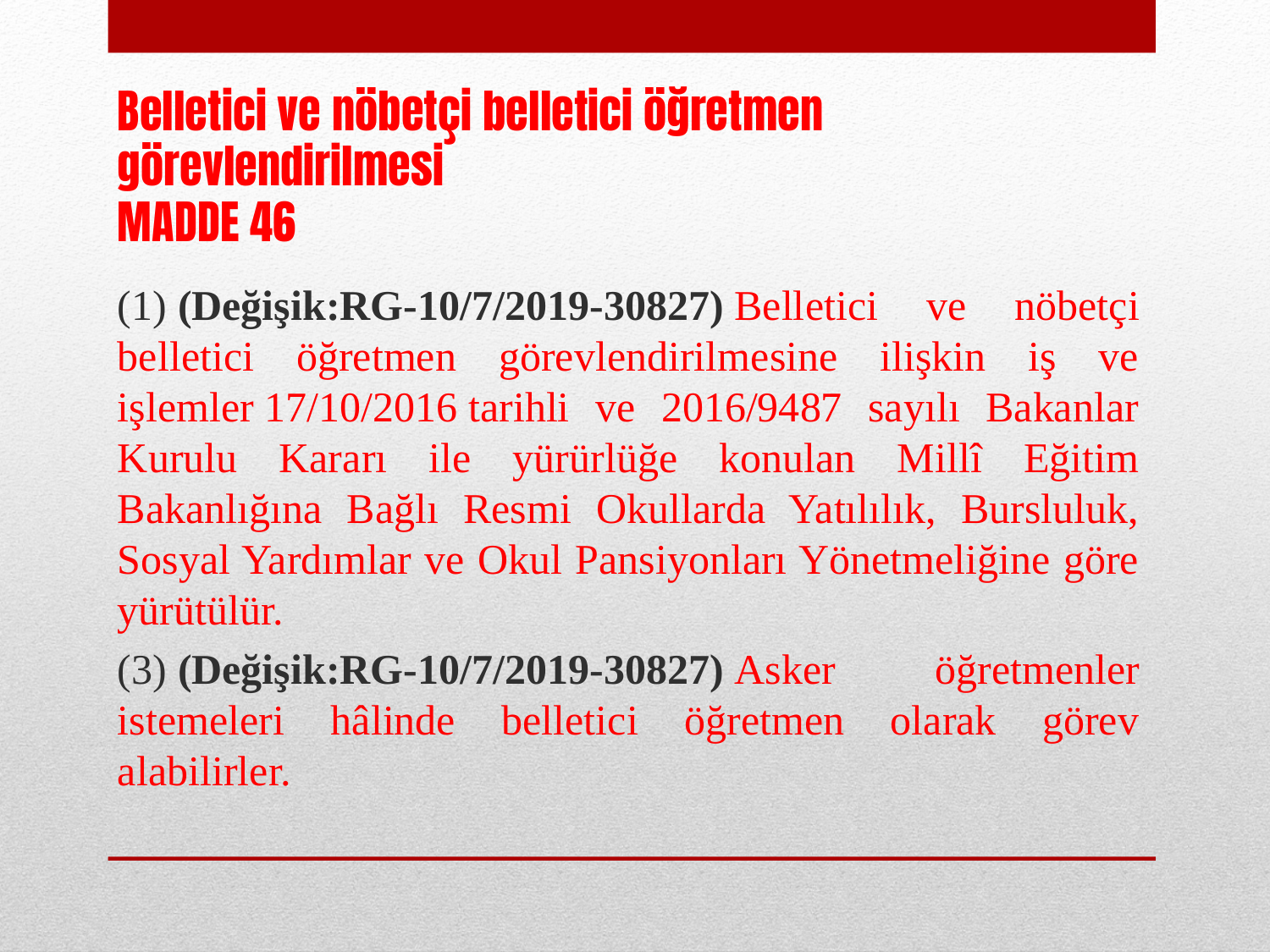

# Belletici ve nöbetçi belletici öğretmen görevlendirilmesi MADDE 46
(1) (Değişik:RG-10/7/2019-30827) Belletici ve nöbetçi belletici öğretmen görevlendirilmesine ilişkin iş ve işlemler 17/10/2016 tarihli ve 2016/9487 sayılı Bakanlar Kurulu Kararı ile yürürlüğe konulan Millî Eğitim Bakanlığına Bağlı Resmi Okullarda Yatılılık, Bursluluk, Sosyal Yardımlar ve Okul Pansiyonları Yönetmeliğine göre yürütülür.
(3) (Değişik:RG-10/7/2019-30827) Asker öğretmenler istemeleri hâlinde belletici öğretmen olarak görev alabilirler.